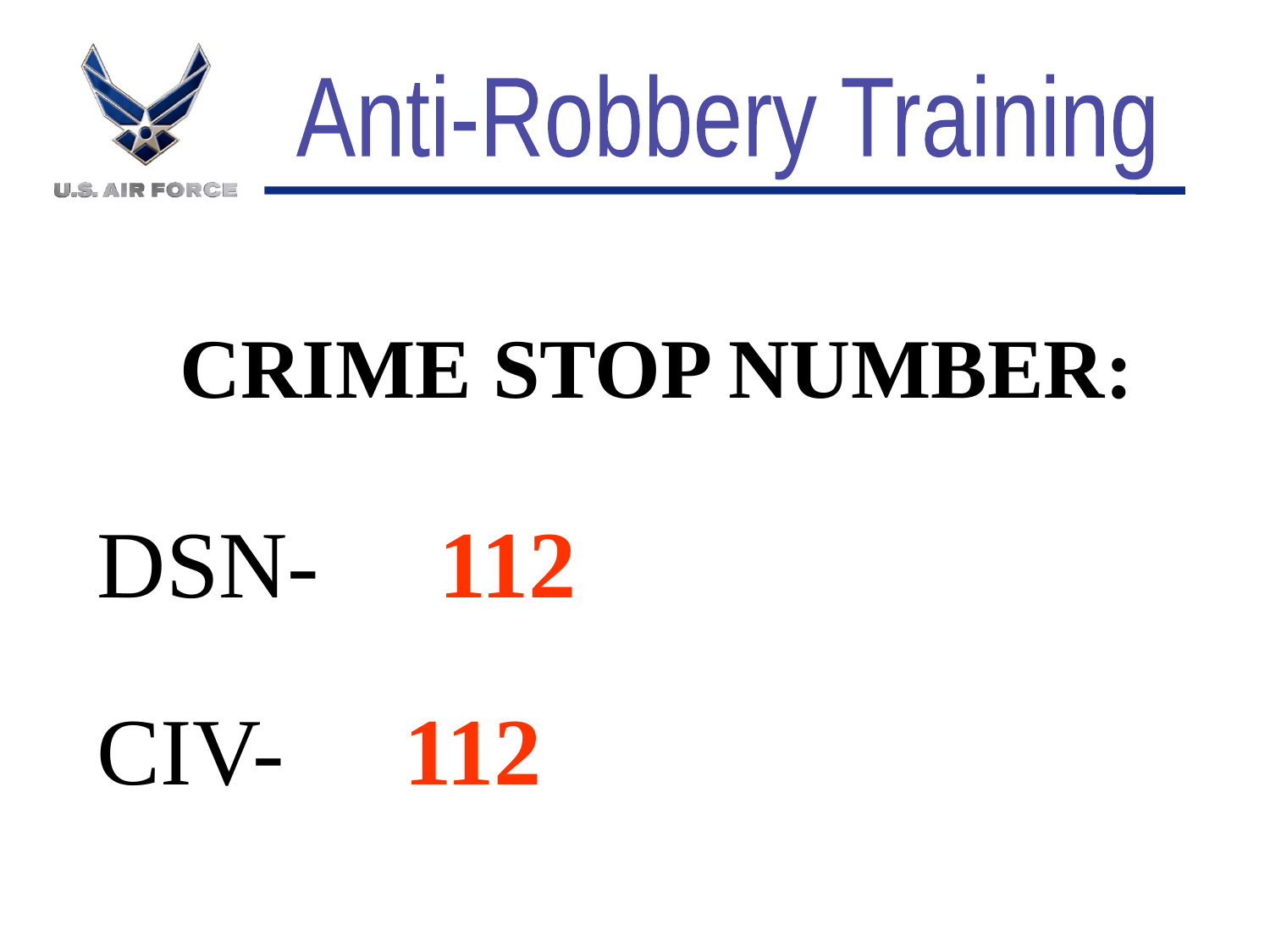

Anti-Robbery Training
 CRIME STOP NUMBER:

DSN-     112

CIV-     112